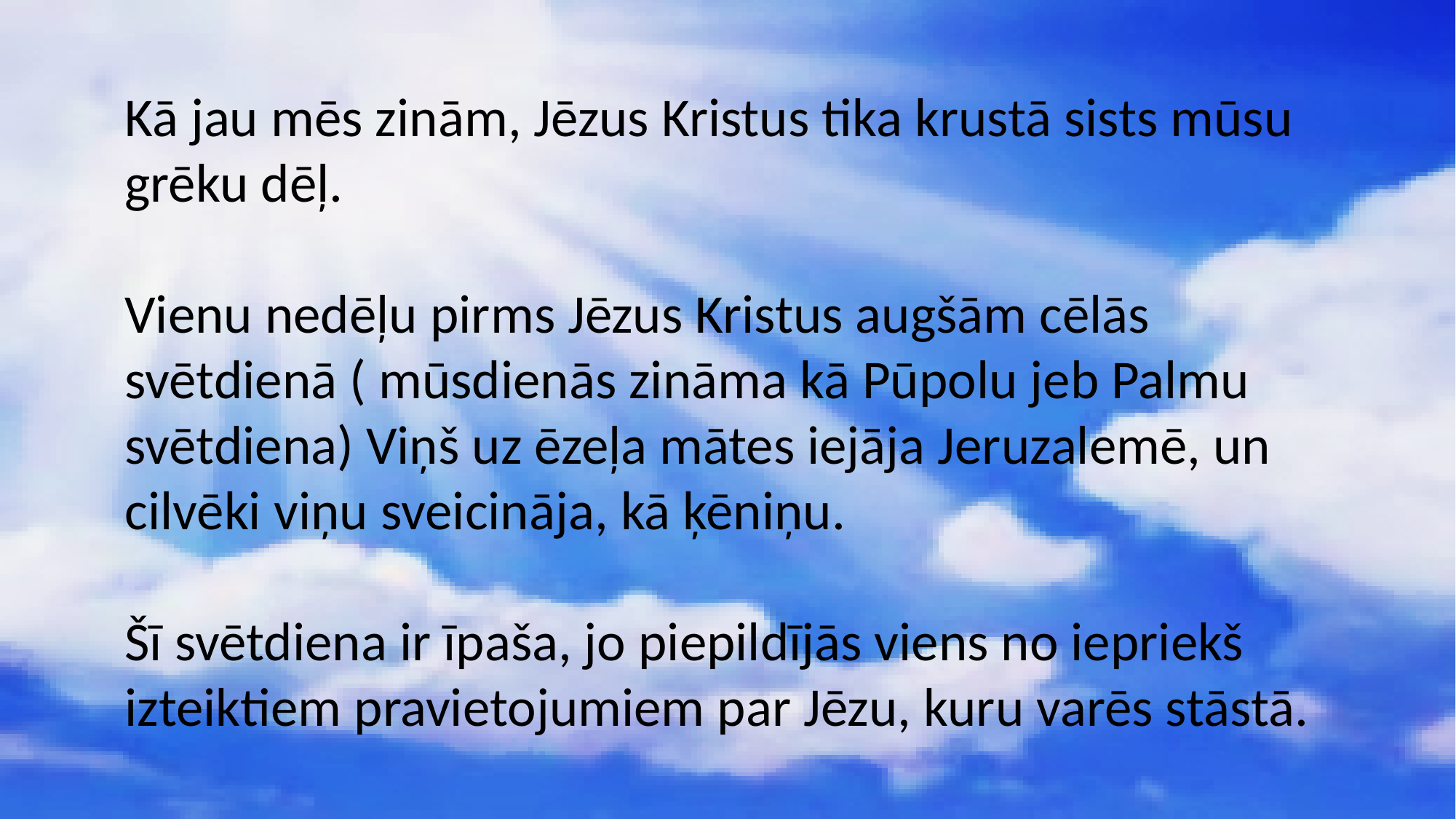

Kā jau mēs zinām, Jēzus Kristus tika krustā sists mūsu grēku dēļ.

Vienu nedēļu pirms Jēzus Kristus augšām cēlās svētdienā ( mūsdienās zināma kā Pūpolu jeb Palmu svētdiena) Viņš uz ēzeļa mātes iejāja Jeruzalemē, un cilvēki viņu sveicināja, kā ķēniņu.

Šī svētdiena ir īpaša, jo piepildījās viens no iepriekš izteiktiem pravietojumiem par Jēzu, kuru varēs stāstā.